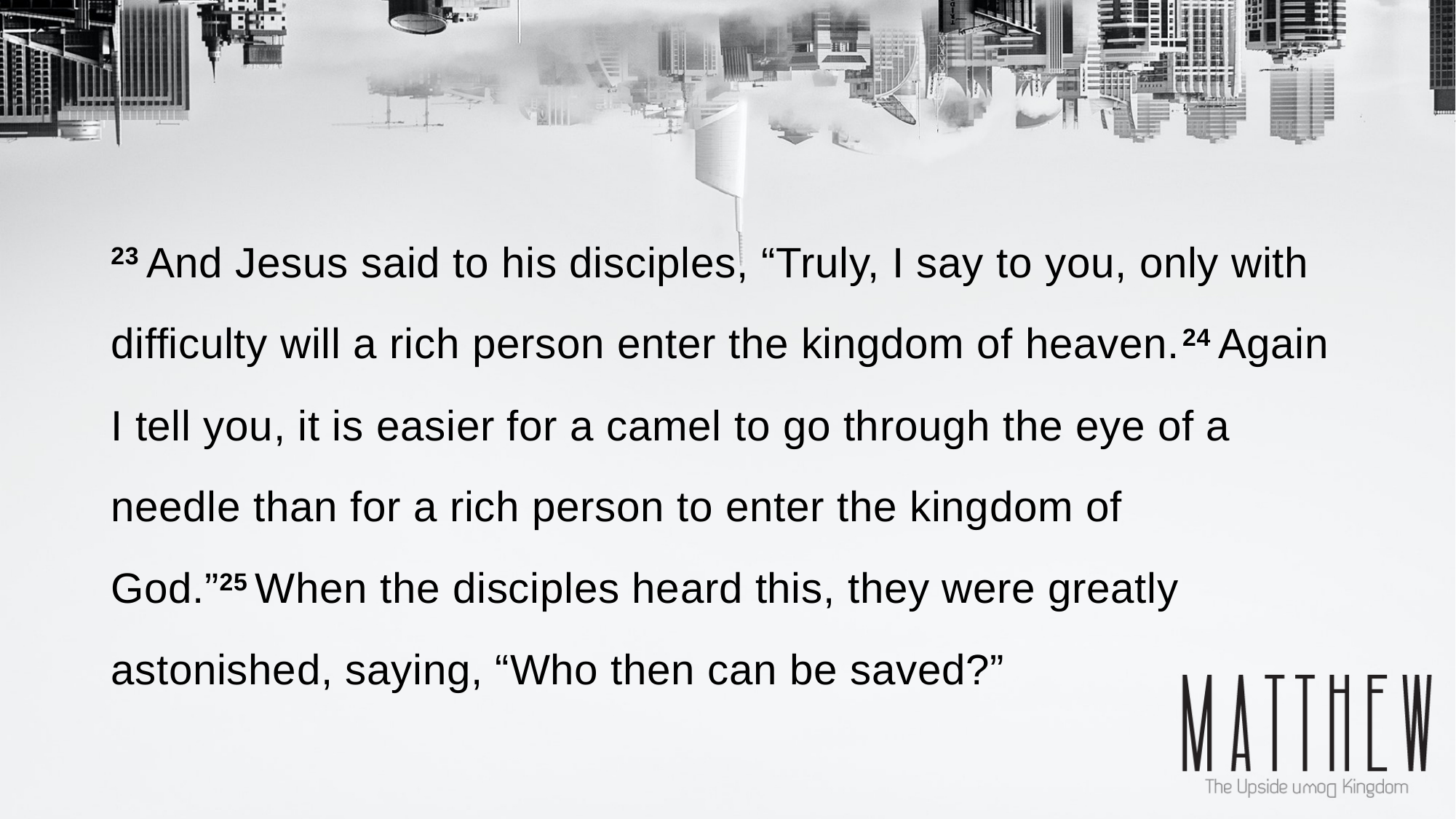

23 And Jesus said to his disciples, “Truly, I say to you, only with difficulty will a rich person enter the kingdom of heaven.24 Again I tell you, it is easier for a camel to go through the eye of a needle than for a rich person to enter the kingdom of God.”25 When the disciples heard this, they were greatly astonished, saying, “Who then can be saved?”